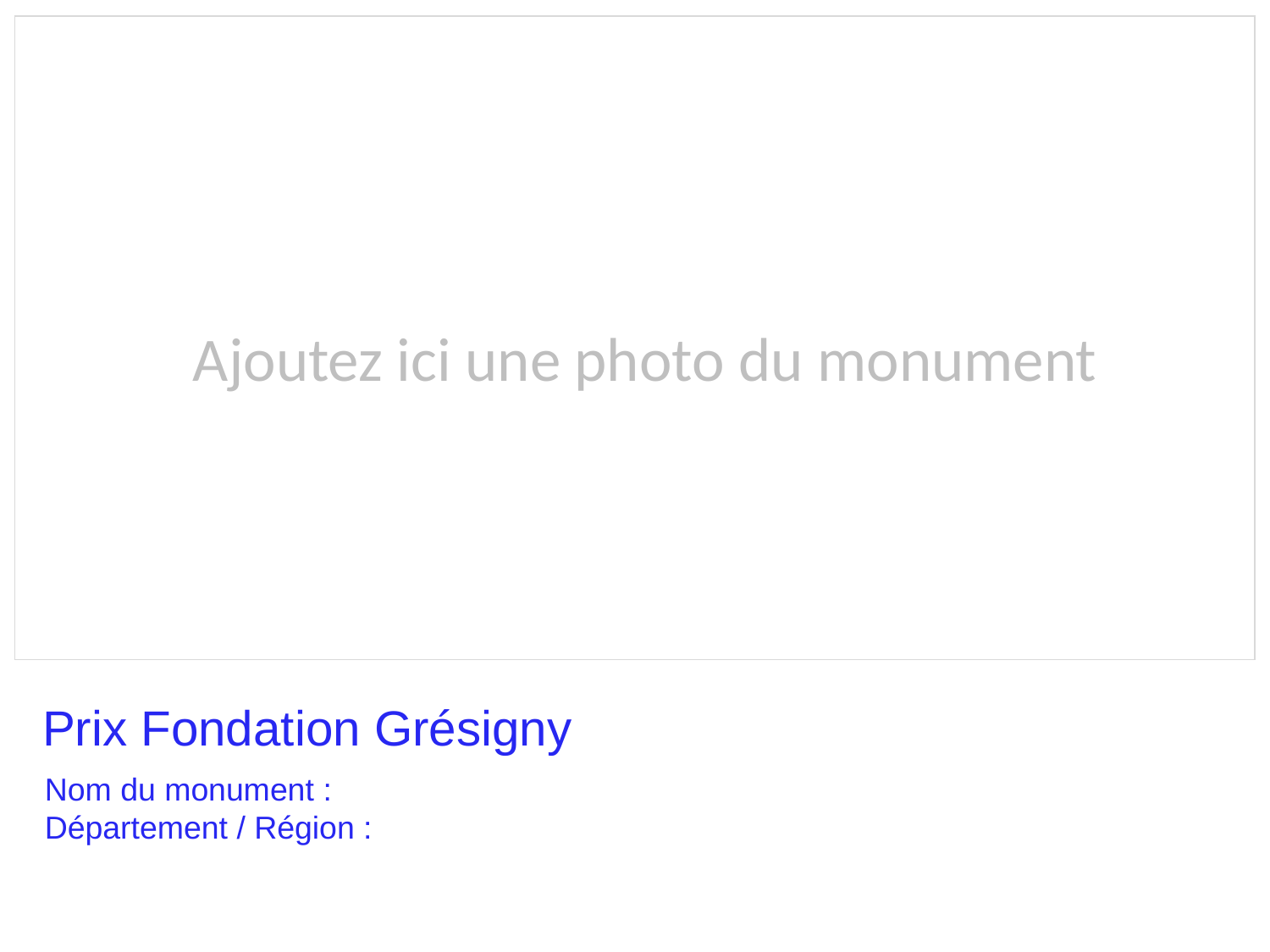

Ajoutez ici une photo du monument
Prix Fondation Grésigny
Nom du monument :
Département / Région :